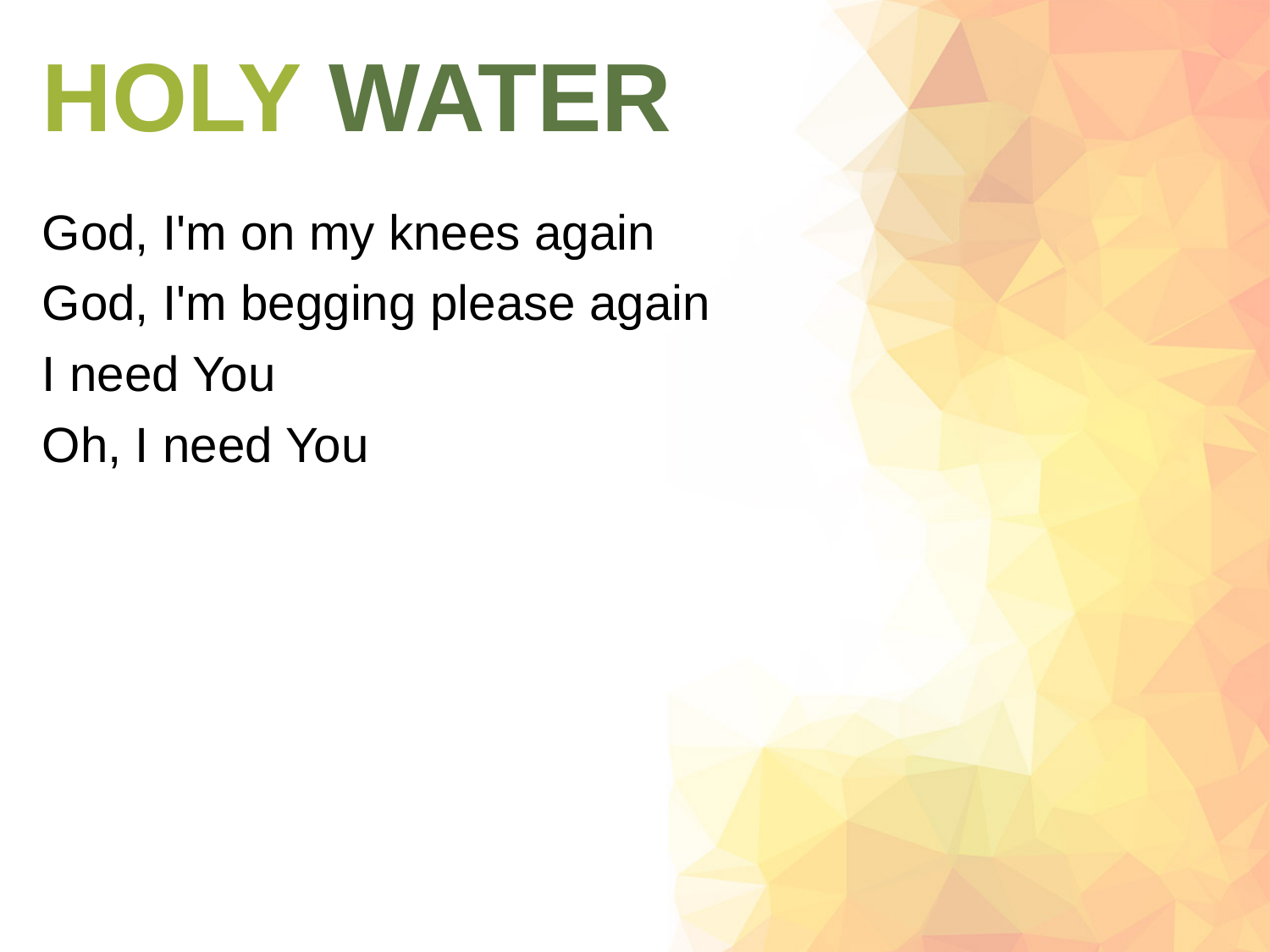

# HOLY WATER
God, I'm on my knees again
God, I'm begging please again
I need You
Oh, I need You